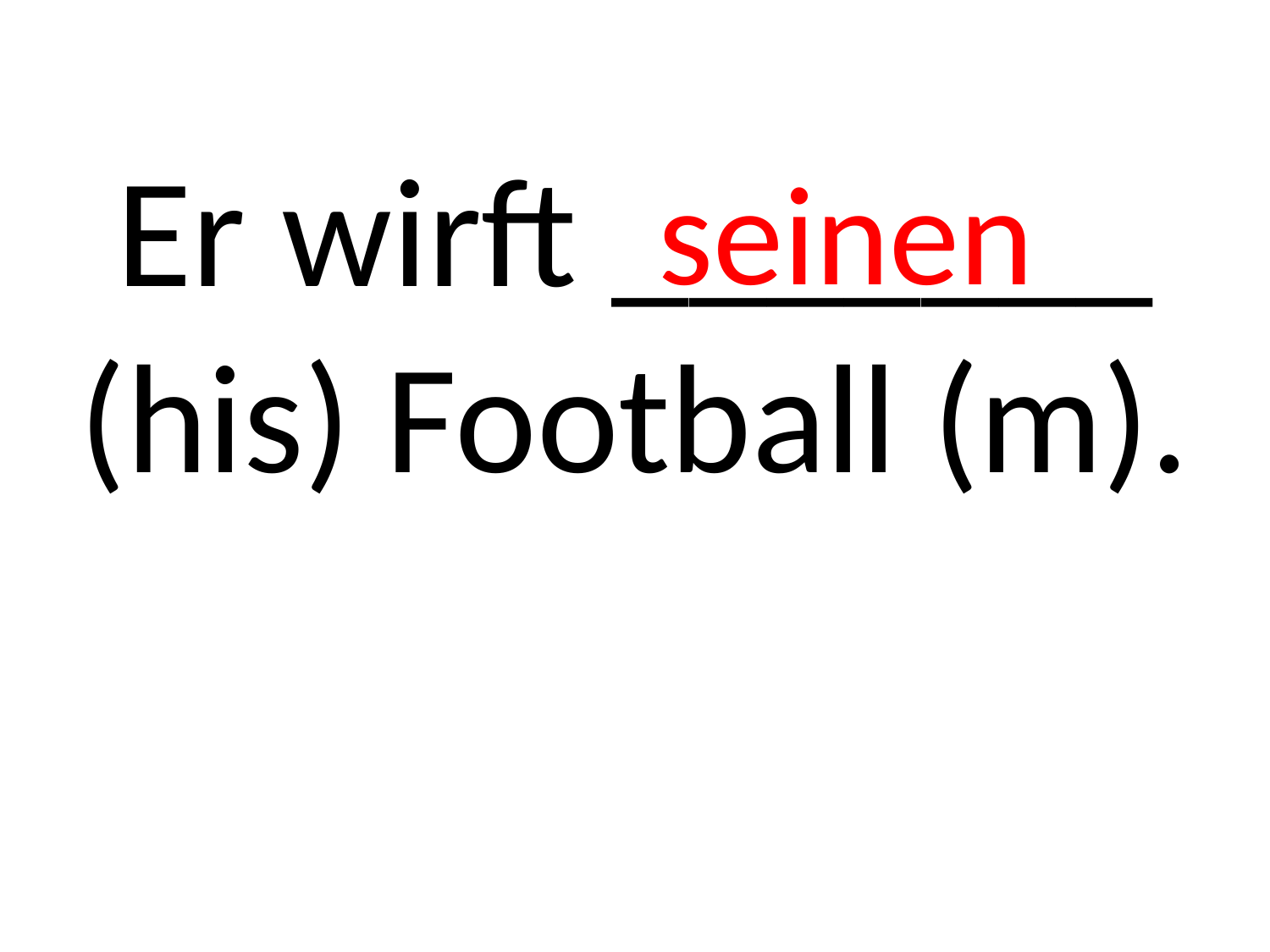

seinen
# Er wirft _______ (his) Football (m).